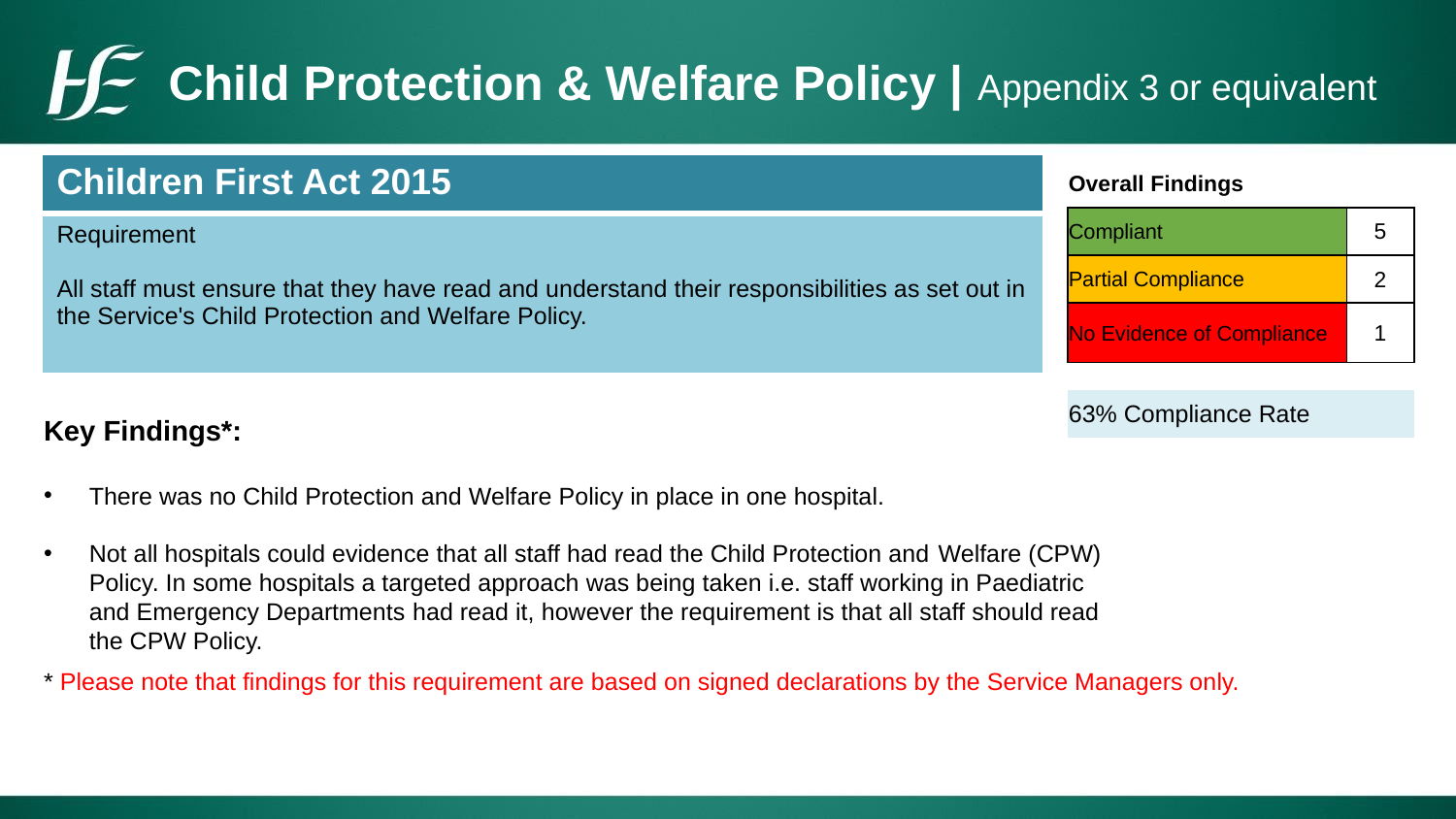

# Child Protection & Welfare Policy | Appendix 3 or equivalent
| Children First Act 2015 |
| --- |
| Requirement All staff must ensure that they have read and understand their responsibilities as set out in the Service's Child Protection and Welfare Policy. |
| Overall Findings |  |
| --- | --- |
| Compliant | 5 |
| Partial Compliance | 2 |
| No Evidence of Compliance | 1 |
|  |  |
| 63% Compliance Rate |  |
Key Findings*:

There was no Child Protection and Welfare Policy in place in one hospital.

Not all hospitals could evidence that all staff had read the Child Protection and Welfare (CPW) Policy. In some hospitals a targeted approach was being taken i.e. staff working in Paediatric and Emergency Departments had read it, however the requirement is that all staff should read the CPW Policy.

* Please note that findings for this requirement are based on signed declarations by the Service Managers only.